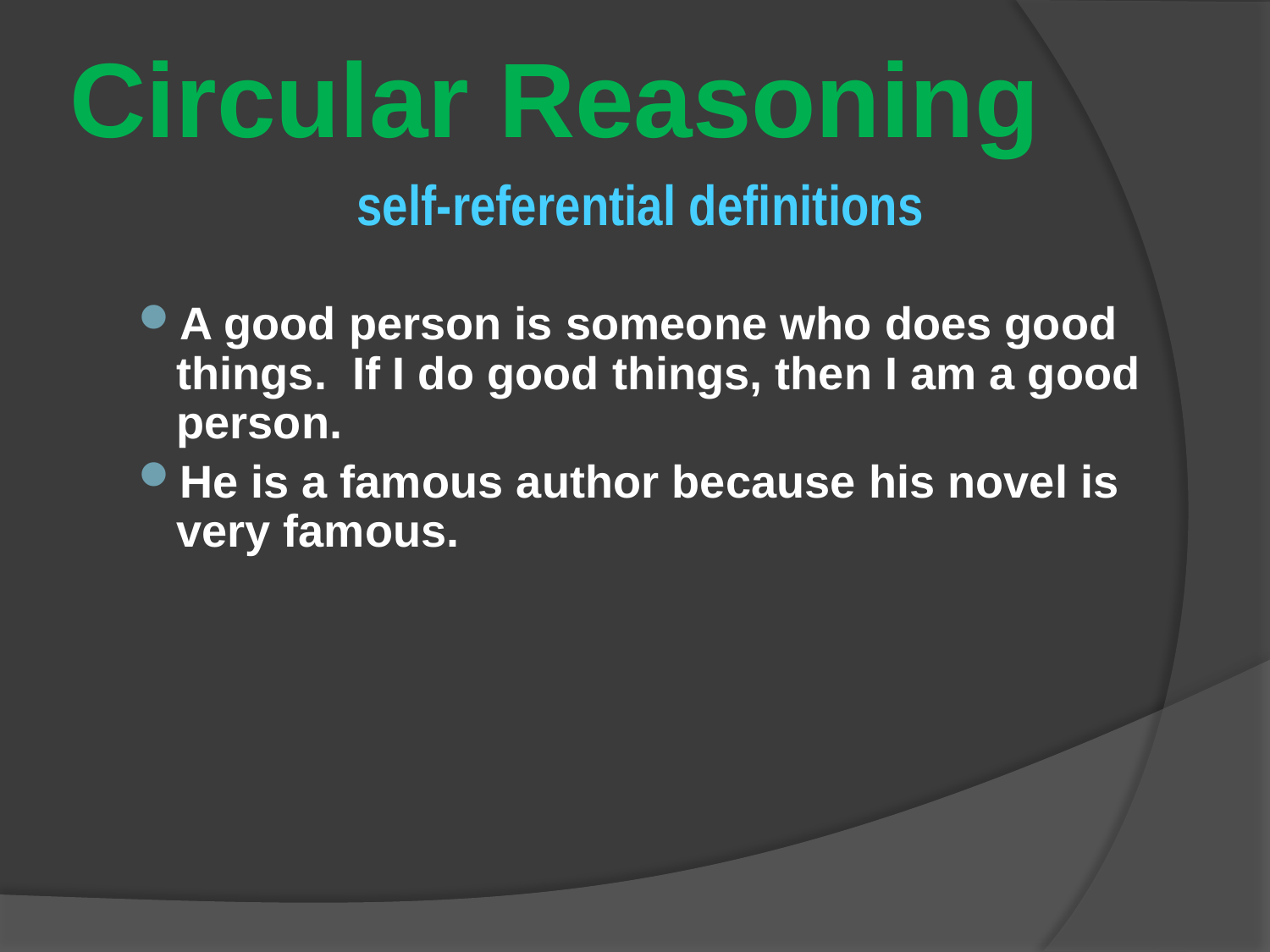

# Circular Reasoning
self-referential definitions

A good person is someone who does good things.  If I do good things, then I am a good person.
He is a famous author because his novel is very famous.